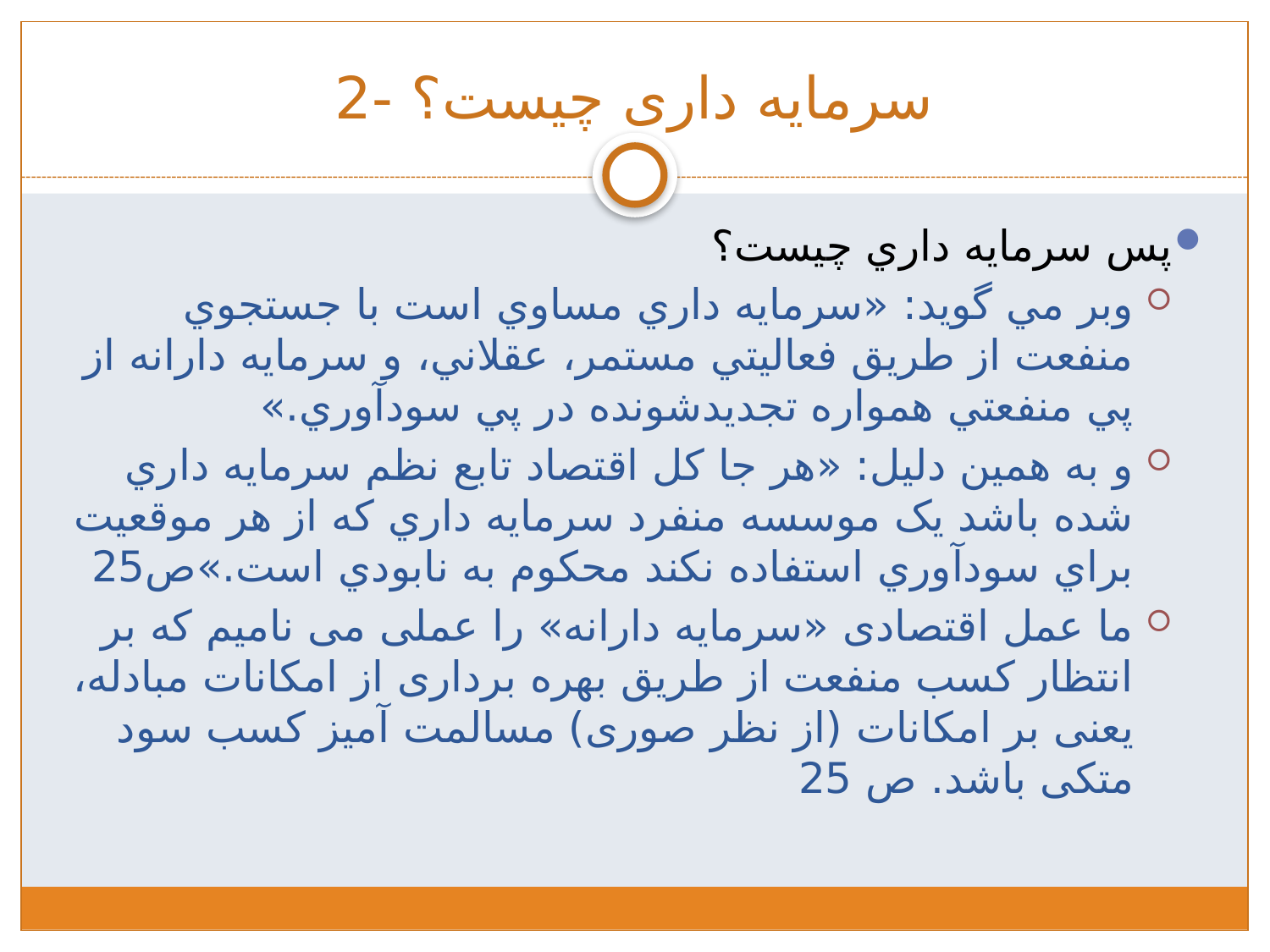

# سرمایه داری چیست؟ -2
پس سرمايه داري چيست؟
وبر مي گويد: «سرمايه داري مساوي است با جستجوي منفعت از طريق فعاليتي مستمر، عقلاني، و سرمايه دارانه از پي منفعتي همواره تجديدشونده در پي سودآوري.»
و به همین دلیل: «هر جا کل اقتصاد تابع نظم سرمايه داري شده باشد يک موسسه منفرد سرمايه داري که از هر موقعيت براي سودآوري استفاده نکند محکوم به نابودي است.»ص25
ما عمل اقتصادی «سرمایه دارانه» را عملی می نامیم که بر انتظار کسب منفعت از طریق بهره برداری از امکانات مبادله، یعنی بر امکانات (از نظر صوری) مسالمت آمیز کسب سود متکی باشد. ص 25